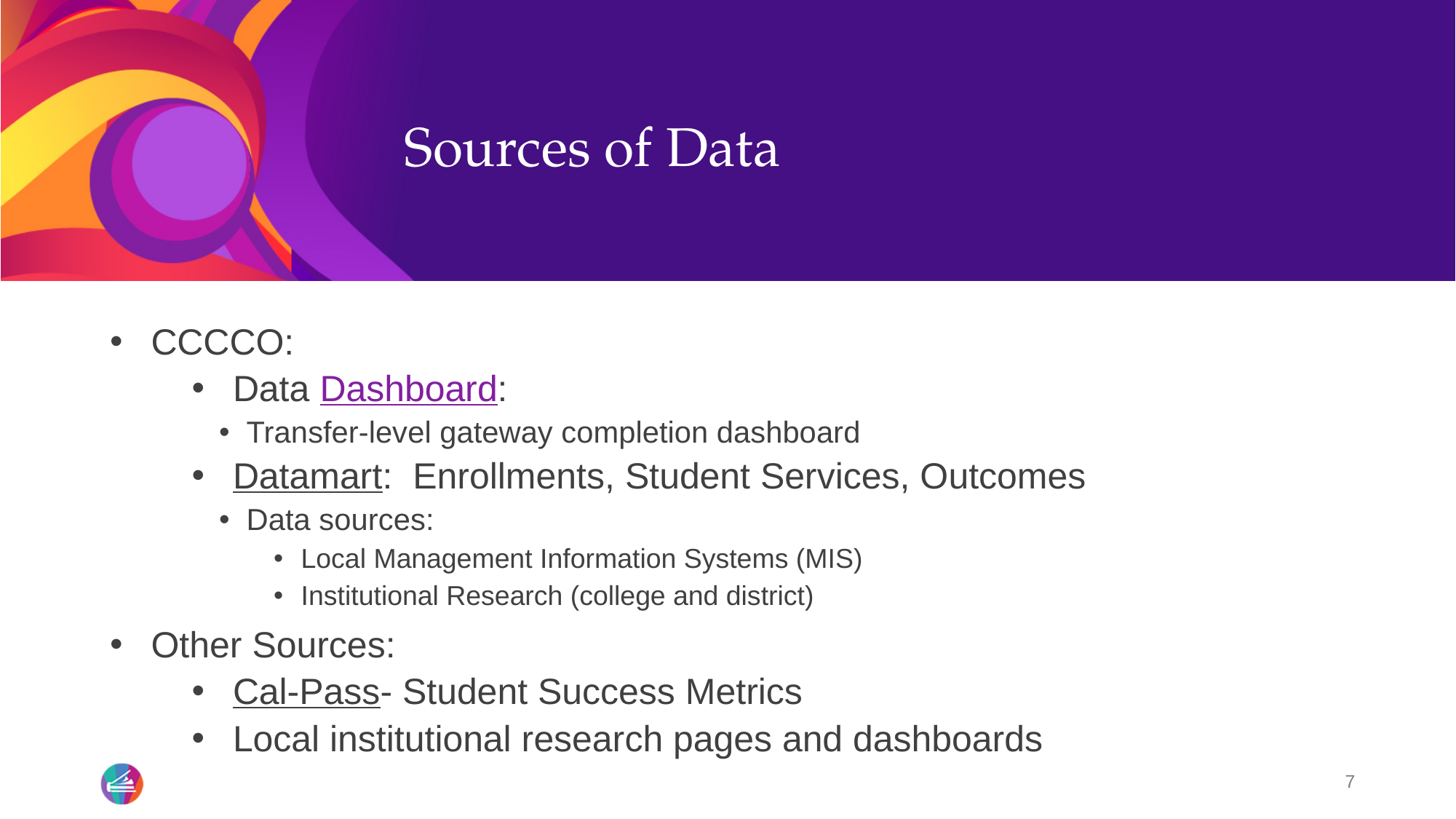

# Sources of Data
CCCCO:
Data Dashboard:
Transfer-level gateway completion dashboard
Datamart:  Enrollments, Student Services, Outcomes
Data sources:
Local Management Information Systems (MIS)
Institutional Research (college and district)
Other Sources:
Cal-Pass- Student Success Metrics
Local institutional research pages and dashboards

7